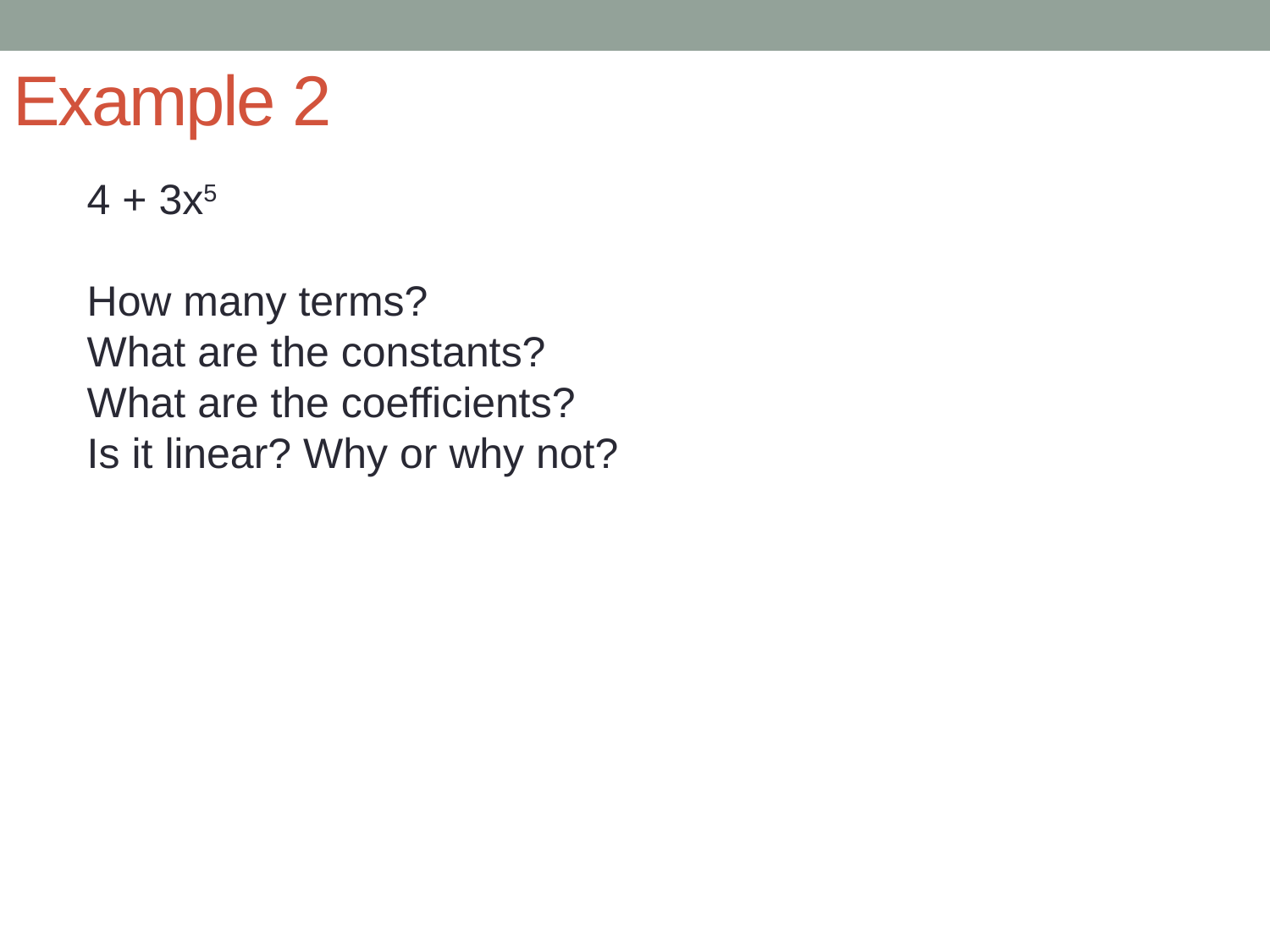

# Example 2
4 + 3x5

How many terms?
What are the constants?
What are the coefficients?
Is it linear? Why or why not?